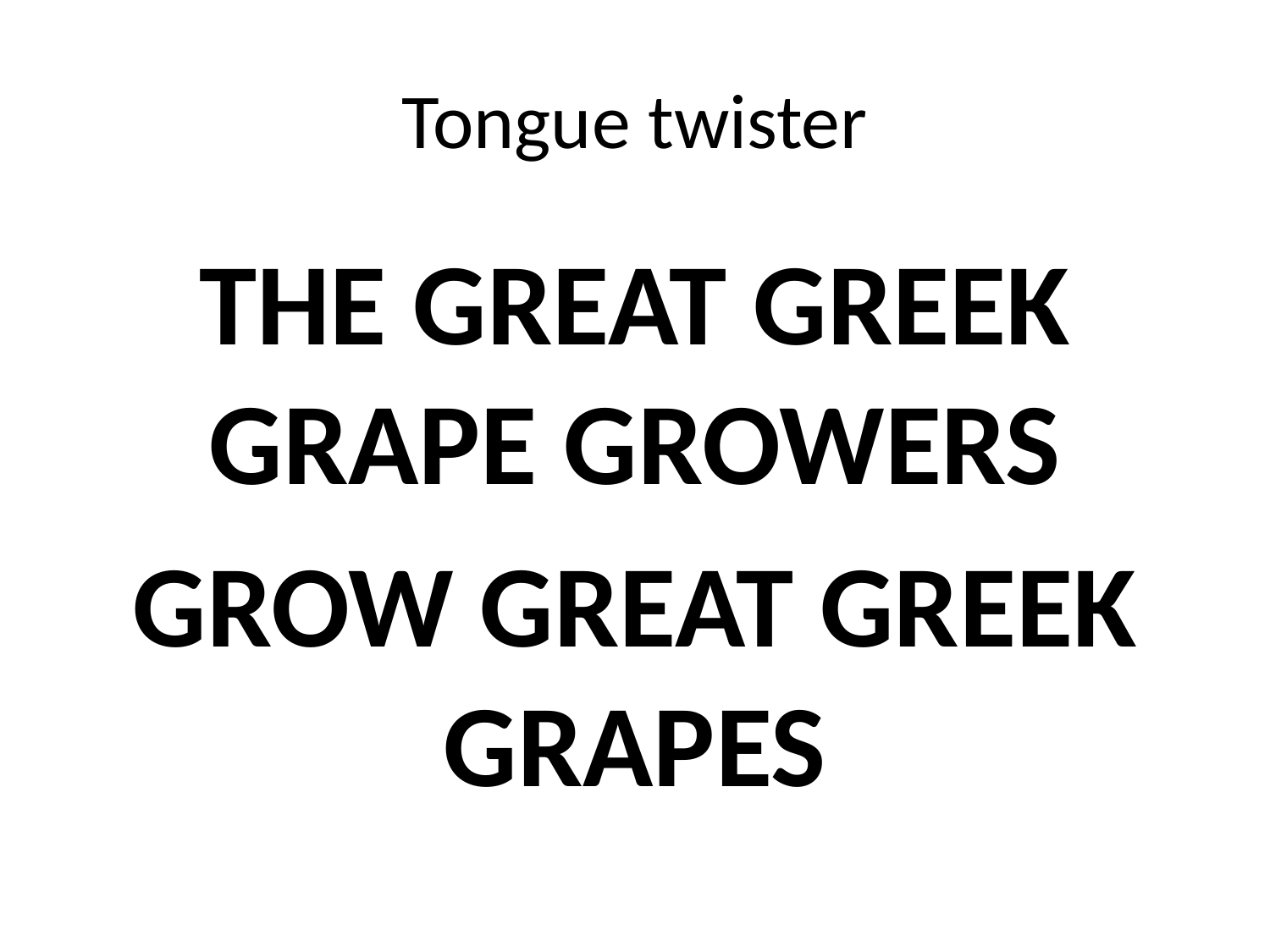

# Tongue twister
THE GREAT GREEK GRAPE GROWERS
GROW GREAT GREEK GRAPES